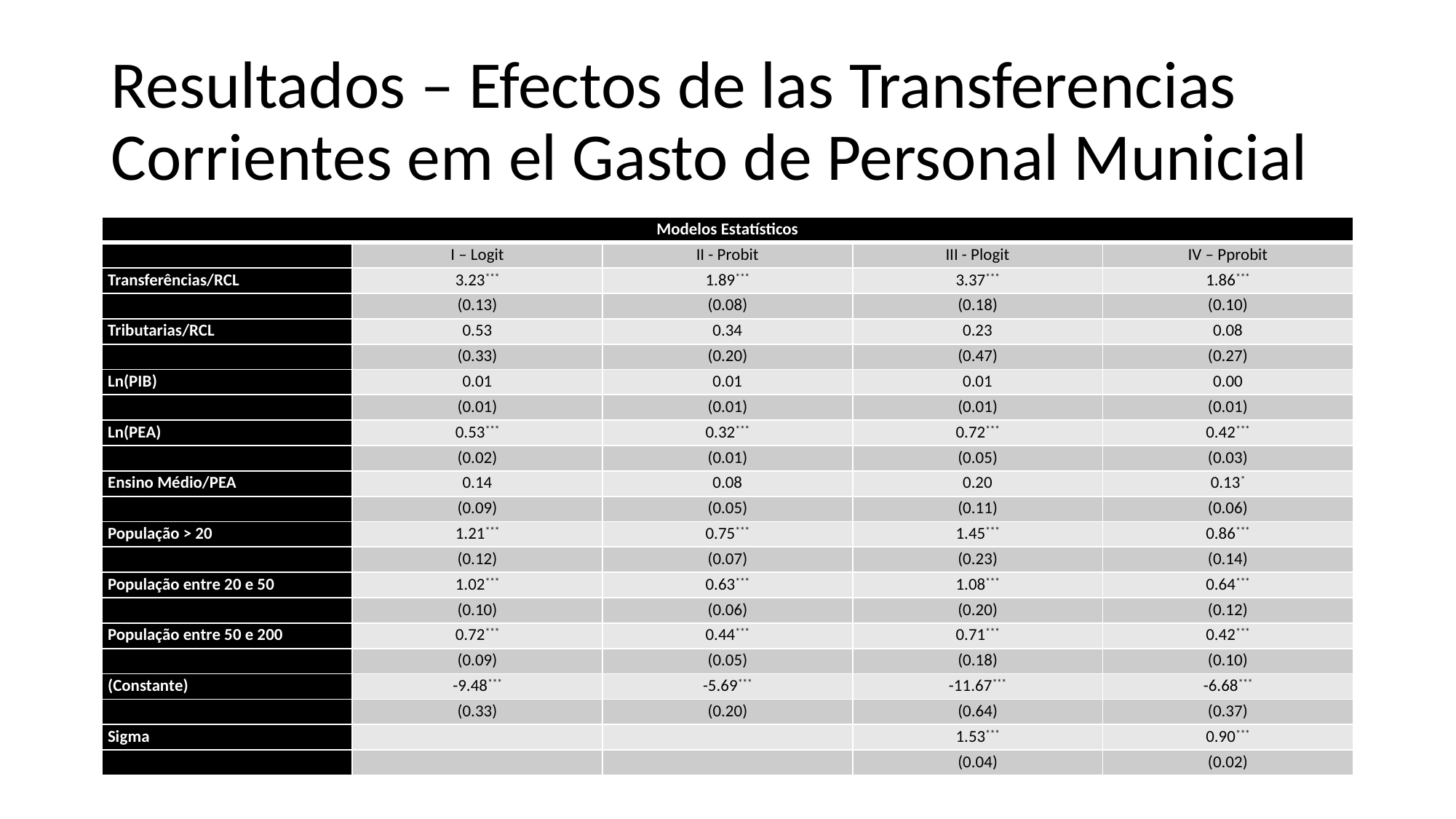

# Resultados – Efectos de las Transferencias Corrientes em el Gasto de Personal Municial
| Modelos Estatísticos |  |  |  |  |
| --- | --- | --- | --- | --- |
|  | I – Logit | II - Probit | III - Plogit | IV – Pprobit |
| Transferências/RCL | 3.23\*\*\* | 1.89\*\*\* | 3.37\*\*\* | 1.86\*\*\* |
|  | (0.13) | (0.08) | (0.18) | (0.10) |
| Tributarias/RCL | 0.53 | 0.34 | 0.23 | 0.08 |
|  | (0.33) | (0.20) | (0.47) | (0.27) |
| Ln(PIB) | 0.01 | 0.01 | 0.01 | 0.00 |
|  | (0.01) | (0.01) | (0.01) | (0.01) |
| Ln(PEA) | 0.53\*\*\* | 0.32\*\*\* | 0.72\*\*\* | 0.42\*\*\* |
|  | (0.02) | (0.01) | (0.05) | (0.03) |
| Ensino Médio/PEA | 0.14 | 0.08 | 0.20 | 0.13\* |
|  | (0.09) | (0.05) | (0.11) | (0.06) |
| População > 20 | 1.21\*\*\* | 0.75\*\*\* | 1.45\*\*\* | 0.86\*\*\* |
|  | (0.12) | (0.07) | (0.23) | (0.14) |
| População entre 20 e 50 | 1.02\*\*\* | 0.63\*\*\* | 1.08\*\*\* | 0.64\*\*\* |
|  | (0.10) | (0.06) | (0.20) | (0.12) |
| População entre 50 e 200 | 0.72\*\*\* | 0.44\*\*\* | 0.71\*\*\* | 0.42\*\*\* |
|  | (0.09) | (0.05) | (0.18) | (0.10) |
| (Constante) | -9.48\*\*\* | -5.69\*\*\* | -11.67\*\*\* | -6.68\*\*\* |
|  | (0.33) | (0.20) | (0.64) | (0.37) |
| Sigma |  |  | 1.53\*\*\* | 0.90\*\*\* |
|  |  |  | (0.04) | (0.02) |